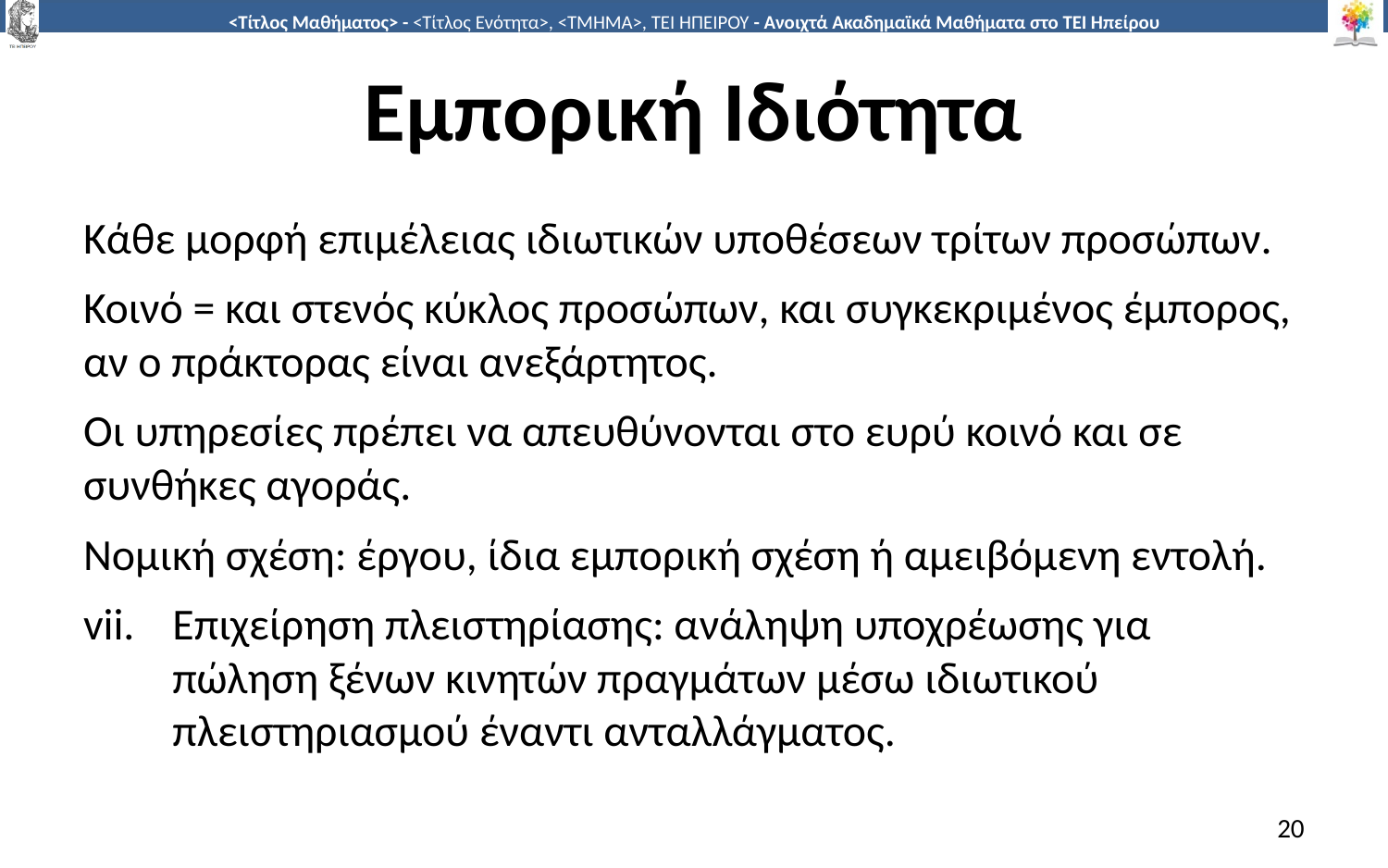

# Εμπορική Ιδιότητα
Κάθε μορφή επιμέλειας ιδιωτικών υποθέσεων τρίτων προσώπων.
Κοινό = και στενός κύκλος προσώπων, και συγκεκριμένος έμπορος, αν ο πράκτορας είναι ανεξάρτητος.
Οι υπηρεσίες πρέπει να απευθύνονται στο ευρύ κοινό και σε συνθήκες αγοράς.
Νομική σχέση: έργου, ίδια εμπορική σχέση ή αμειβόμενη εντολή.
Επιχείρηση πλειστηρίασης: ανάληψη υποχρέωσης για πώληση ξένων κινητών πραγμάτων μέσω ιδιωτικού πλειστηριασμού έναντι ανταλλάγματος.

20